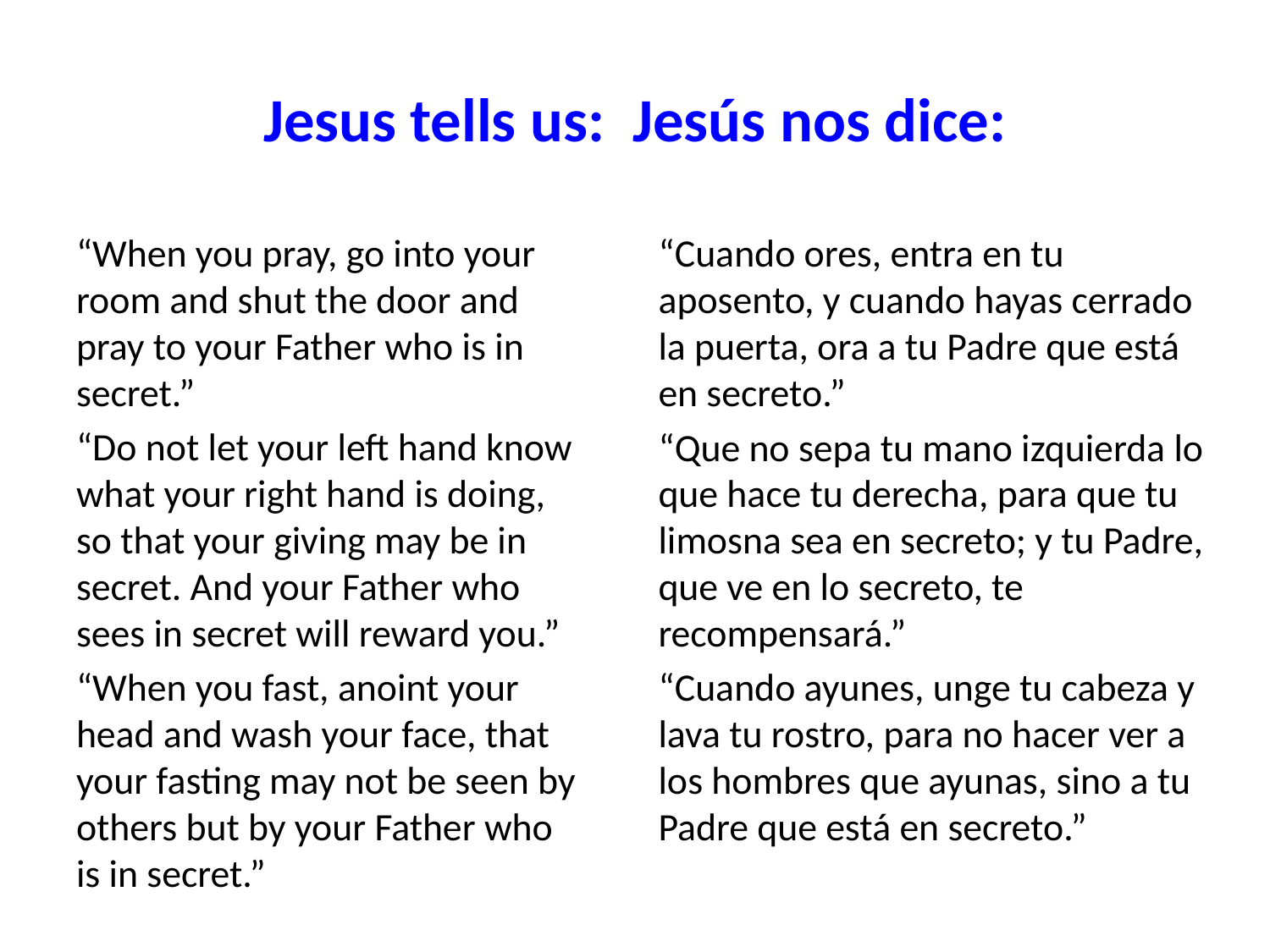

# Jesus tells us:				Jesús nos dice:
“When you pray, go into your room and shut the door and pray to your Father who is in secret.”
“Do not let your left hand know what your right hand is doing, so that your giving may be in secret. And your Father who sees in secret will reward you.”
“When you fast, anoint your head and wash your face, that your fasting may not be seen by others but by your Father who is in secret.”

“Cuando ores, entra en tu aposento, y cuando hayas cerrado la puerta, ora a tu Padre que está en secreto.”
“Que no sepa tu mano izquierda lo que hace tu derecha, para que tu limosna sea en secreto; y tu Padre, que ve en lo secreto, te recompensará.”
“Cuando ayunes, unge tu cabeza y lava tu rostro, para no hacer ver a los hombres que ayunas, sino a tu Padre que está en secreto.”